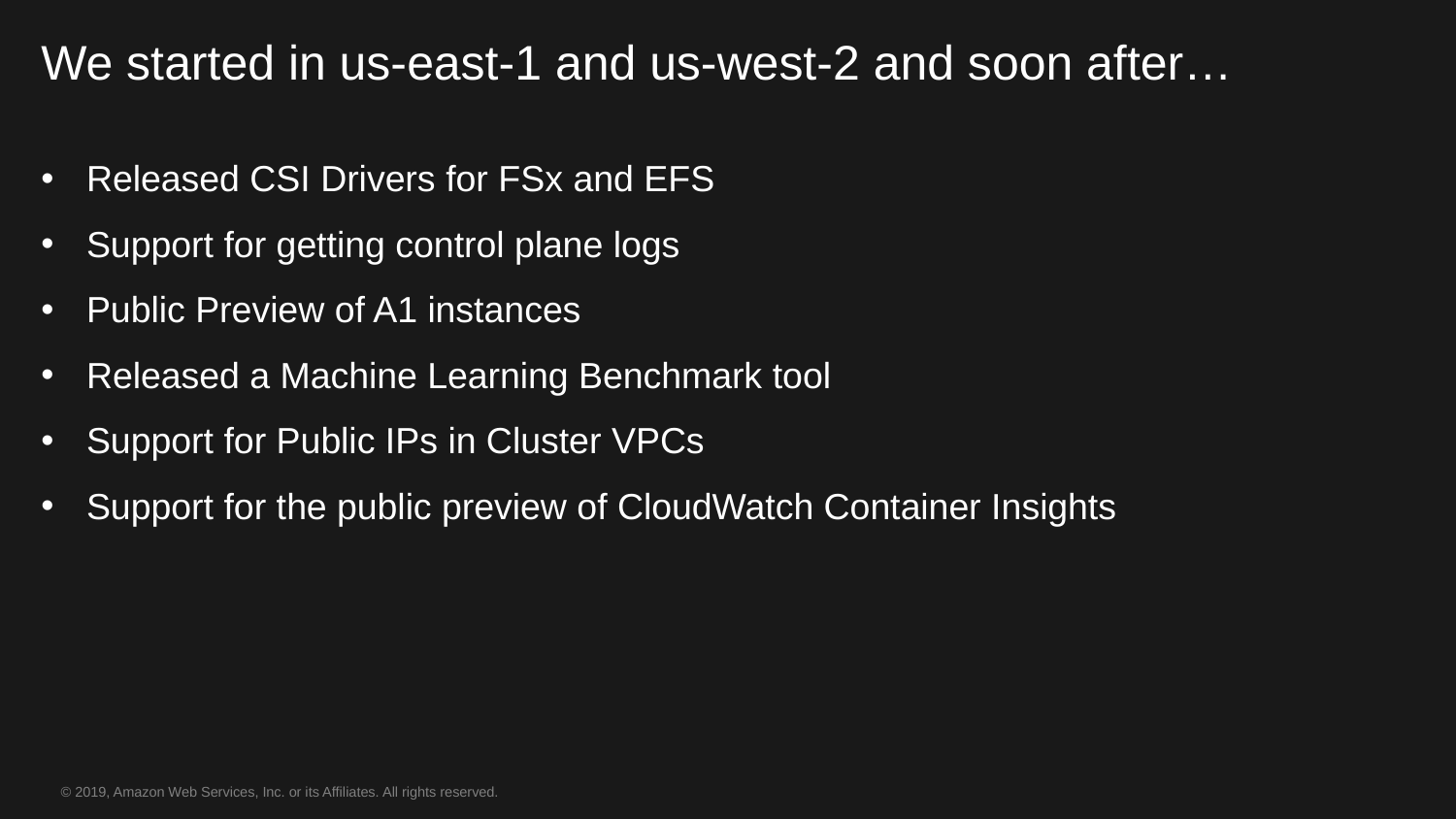

We started in us-east-1 and us-west-2 and soon after…

Released CSI Drivers for FSx and EFS
Support for getting control plane logs
Public Preview of A1 instances
Released a Machine Learning Benchmark tool
Support for Public IPs in Cluster VPCs
Support for the public preview of CloudWatch Container Insights